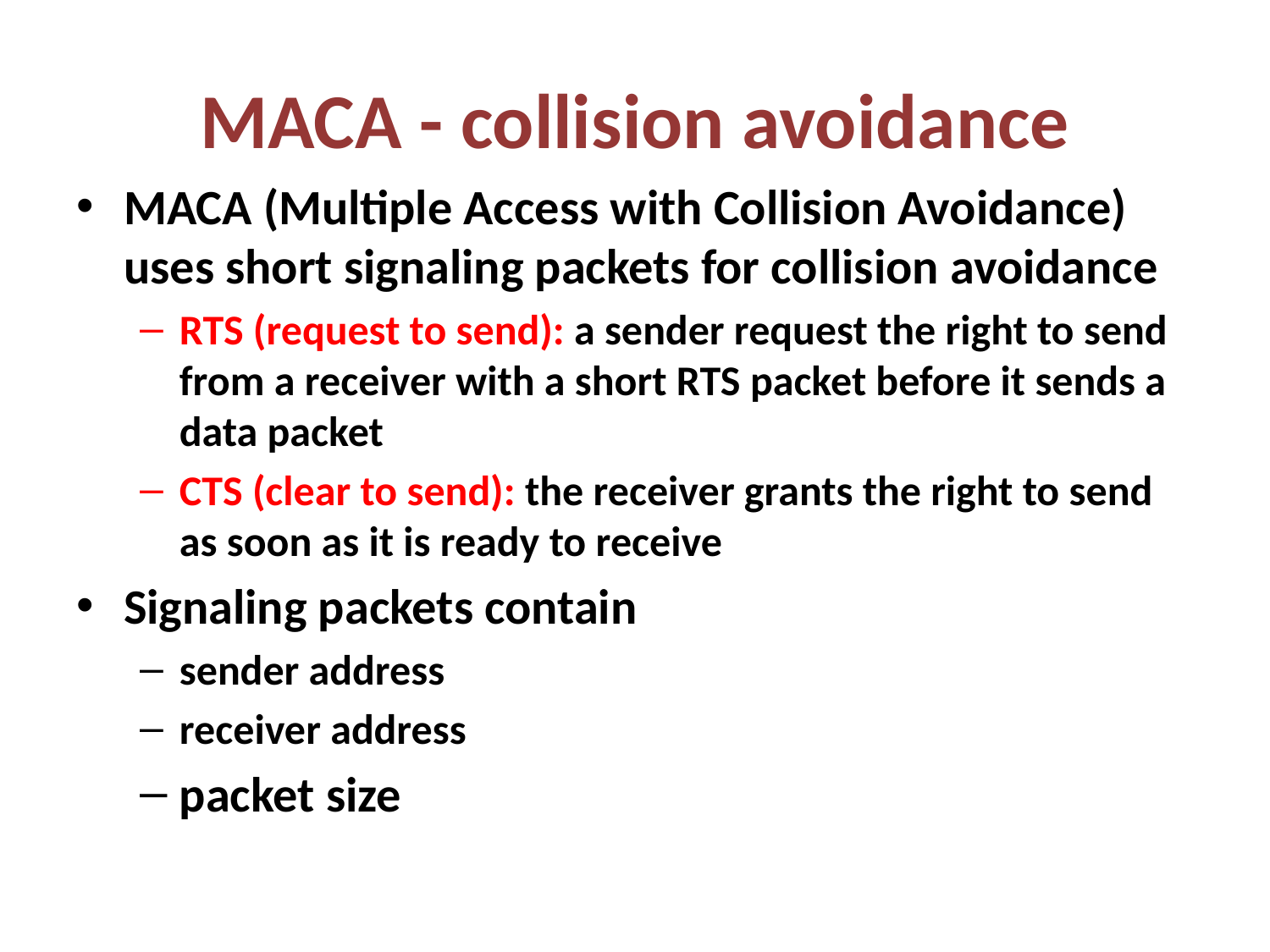

# MACA - collision avoidance
MACA (Multiple Access with Collision Avoidance) uses short signaling packets for collision avoidance
RTS (request to send): a sender request the right to send from a receiver with a short RTS packet before it sends a data packet
CTS (clear to send): the receiver grants the right to send as soon as it is ready to receive
Signaling packets contain
sender address
receiver address
packet size